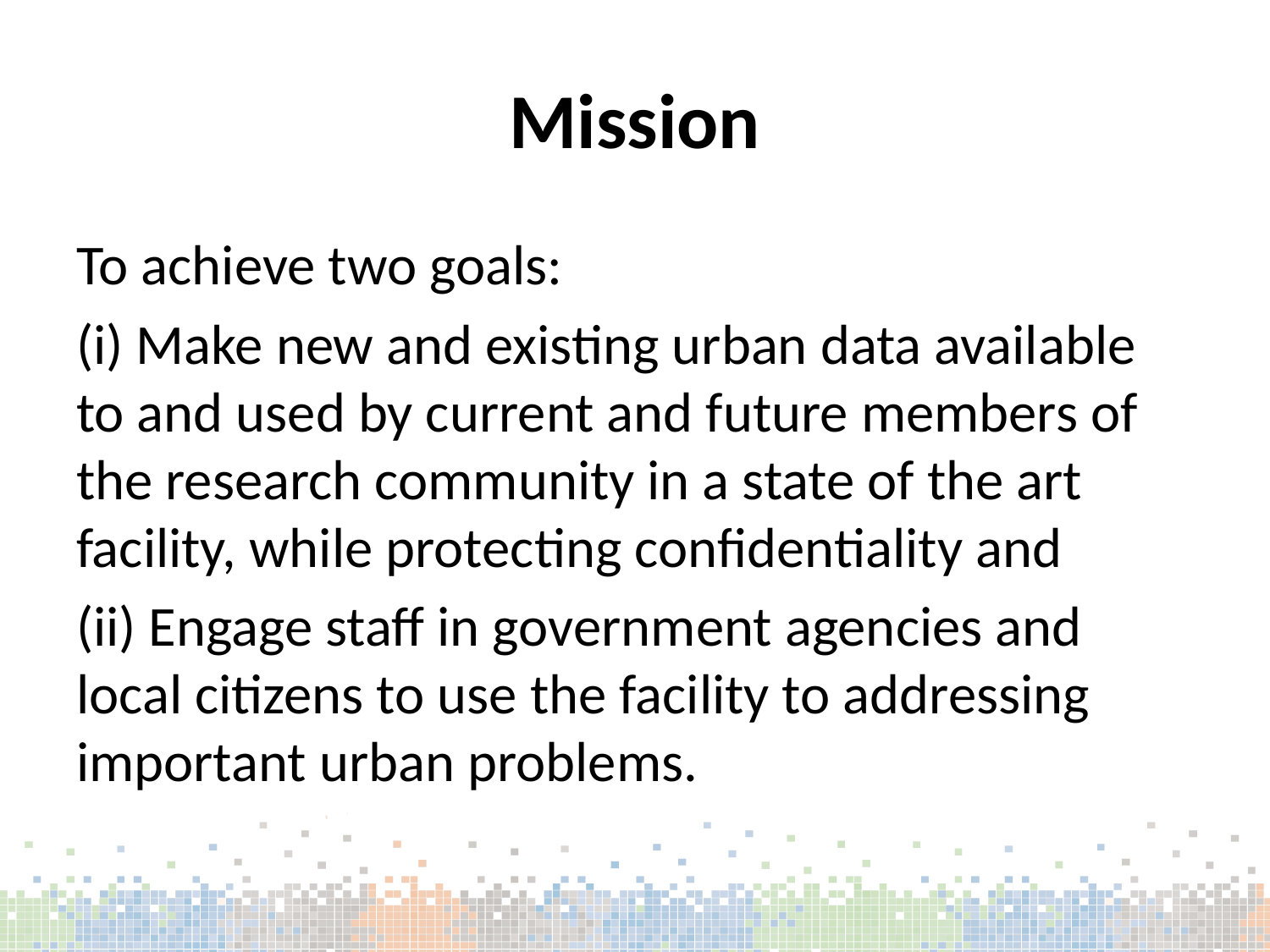

# Mission
To achieve two goals:
(i) Make new and existing urban data available to and used by current and future members of the research community in a state of the art facility, while protecting confidentiality and
(ii) Engage staff in government agencies and local citizens to use the facility to addressing important urban problems.